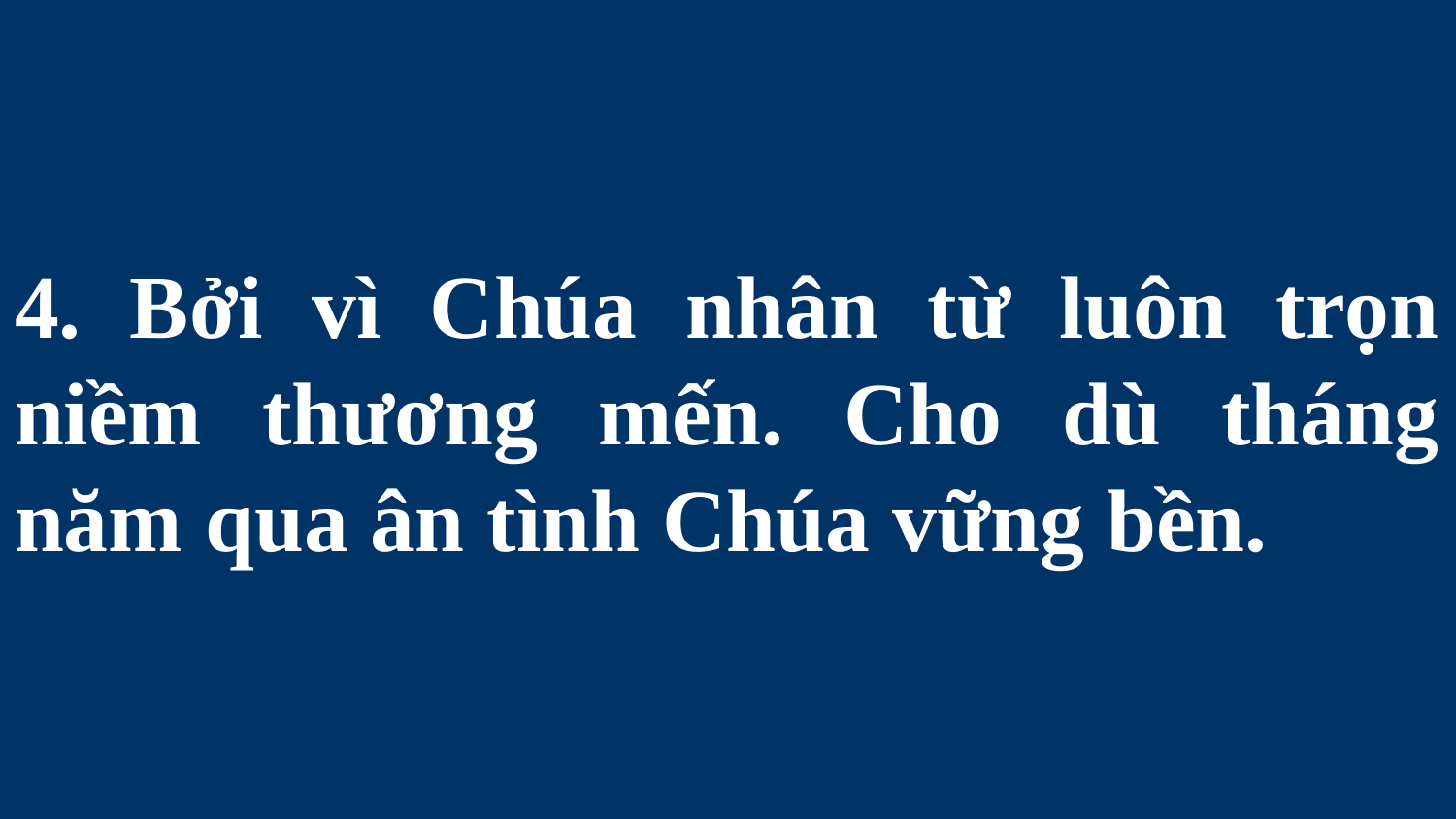

# 4. Bởi vì Chúa nhân từ luôn trọn niềm thương mến. Cho dù tháng năm qua ân tình Chúa vững bền.